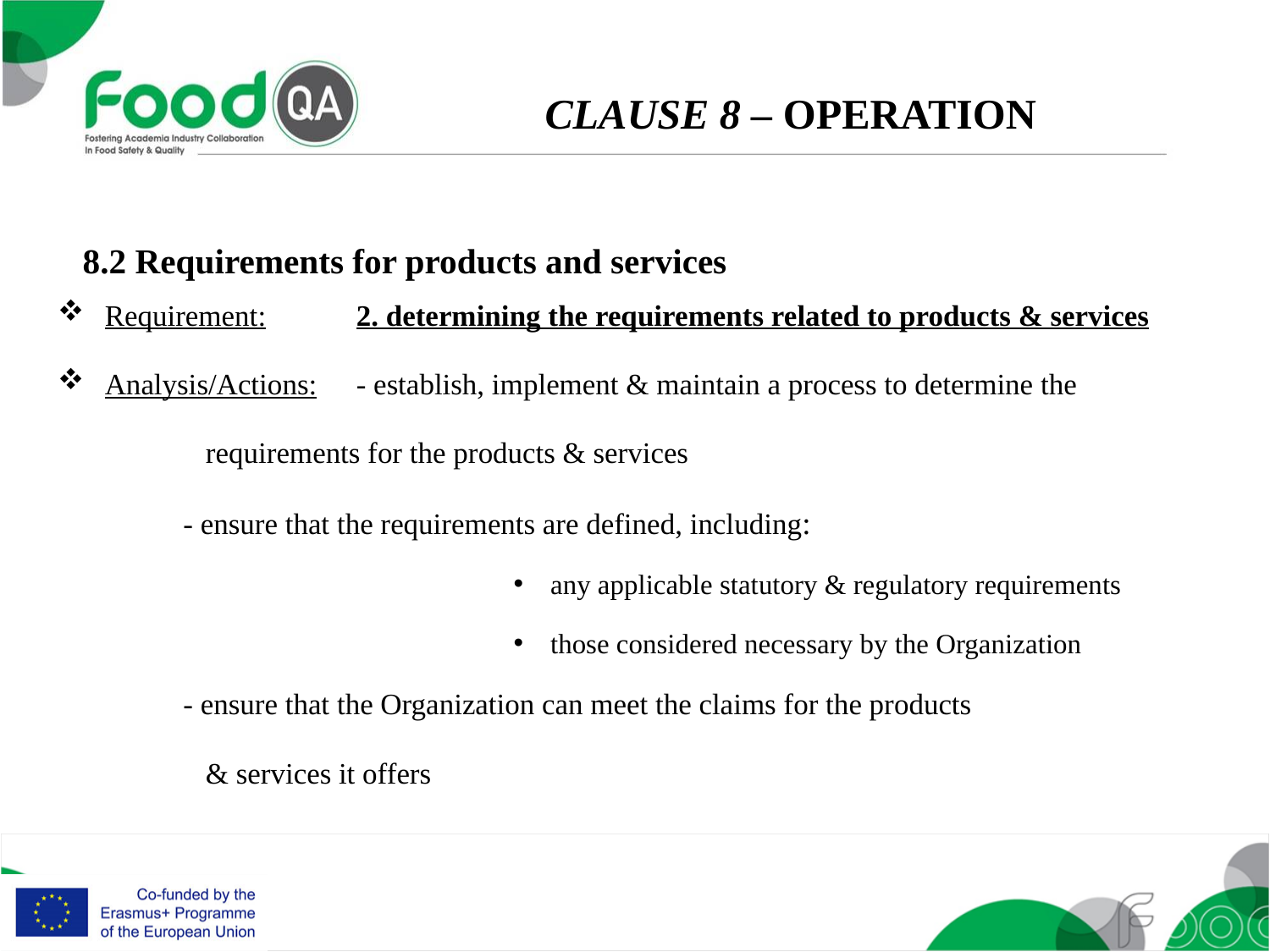

CLAUSE 8 – OPERATION
8.2 Requirements for products and services
Requirement: 		2. determining the requirements related to products & services
Analysis/Actions: 	- establish, implement & maintain a process to determine the
			   requirements for the products & services
			- ensure that the requirements are defined, including:
any applicable statutory & regulatory requirements
those considered necessary by the Organization
			- ensure that the Organization can meet the claims for the products
			   & services it offers